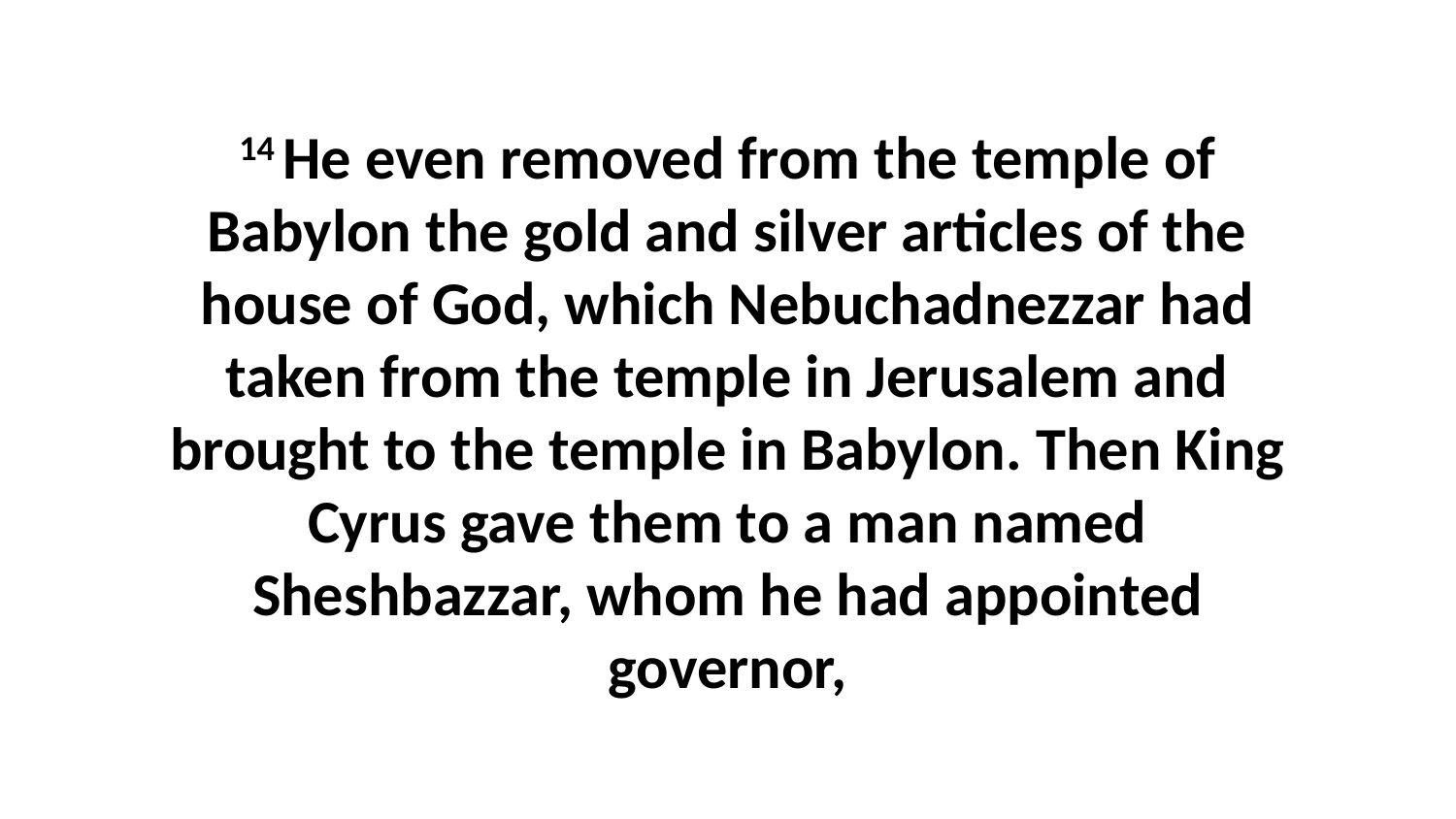

14 He even removed from the temple of Babylon the gold and silver articles of the house of God, which Nebuchadnezzar had taken from the temple in Jerusalem and brought to the temple in Babylon. Then King Cyrus gave them to a man named Sheshbazzar, whom he had appointed governor,